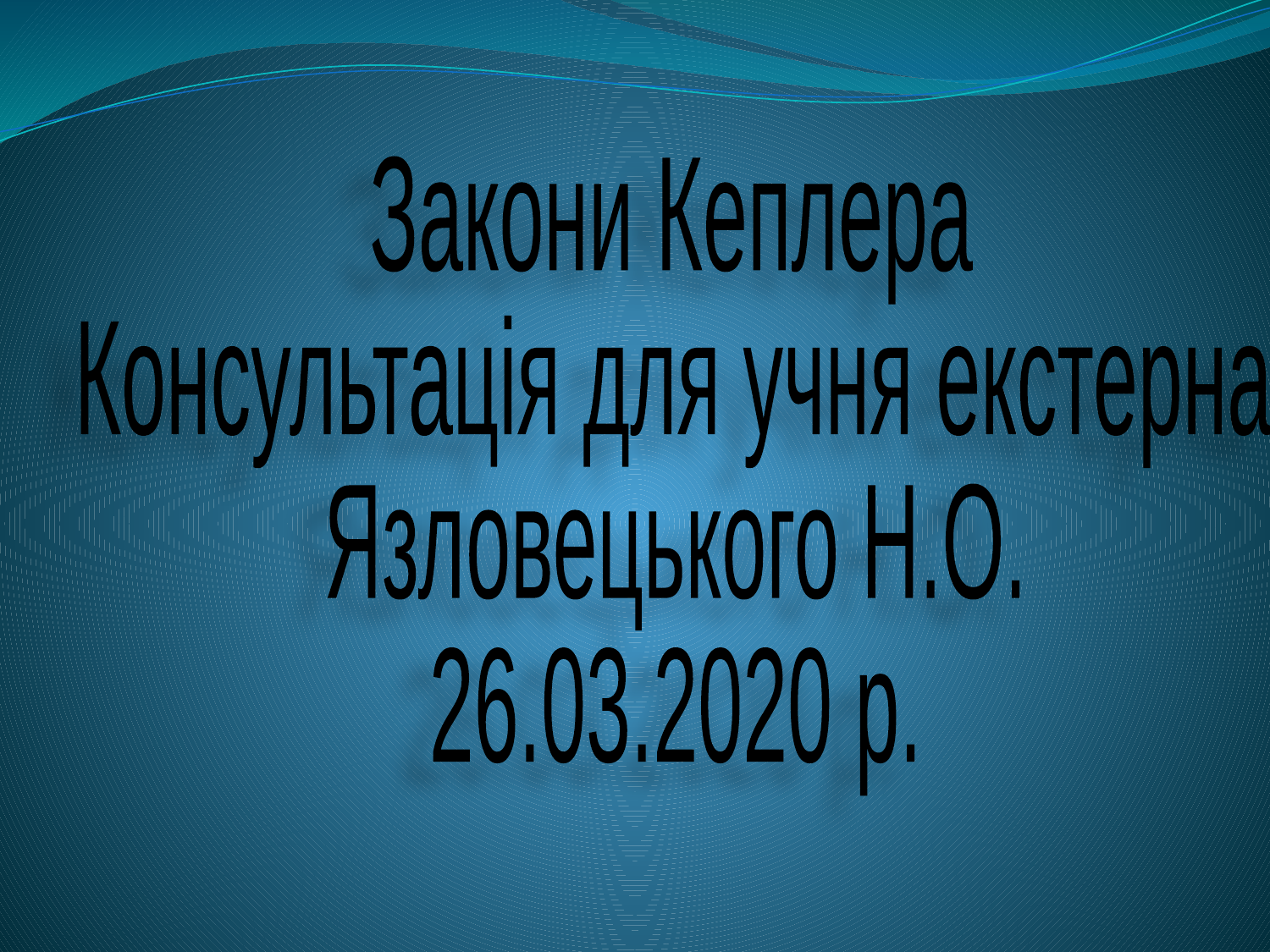

Закони Кеплера
Консультація для учня екстерна
Язловецького Н.О.
26.03.2020 р.